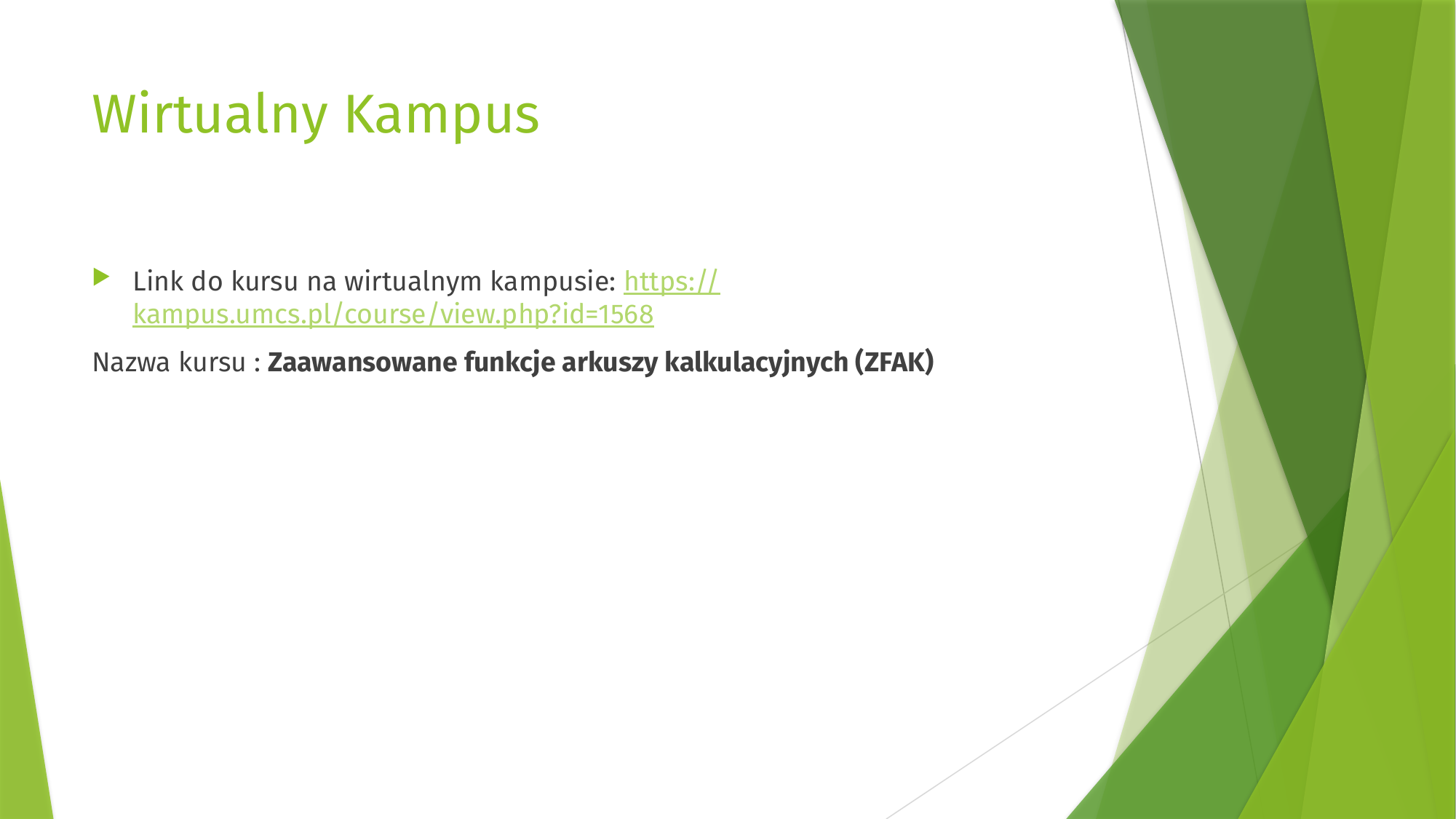

# Wirtualny Kampus
Link do kursu na wirtualnym kampusie: https://kampus.umcs.pl/course/view.php?id=1568
Nazwa kursu : Zaawansowane funkcje arkuszy kalkulacyjnych (ZFAK)